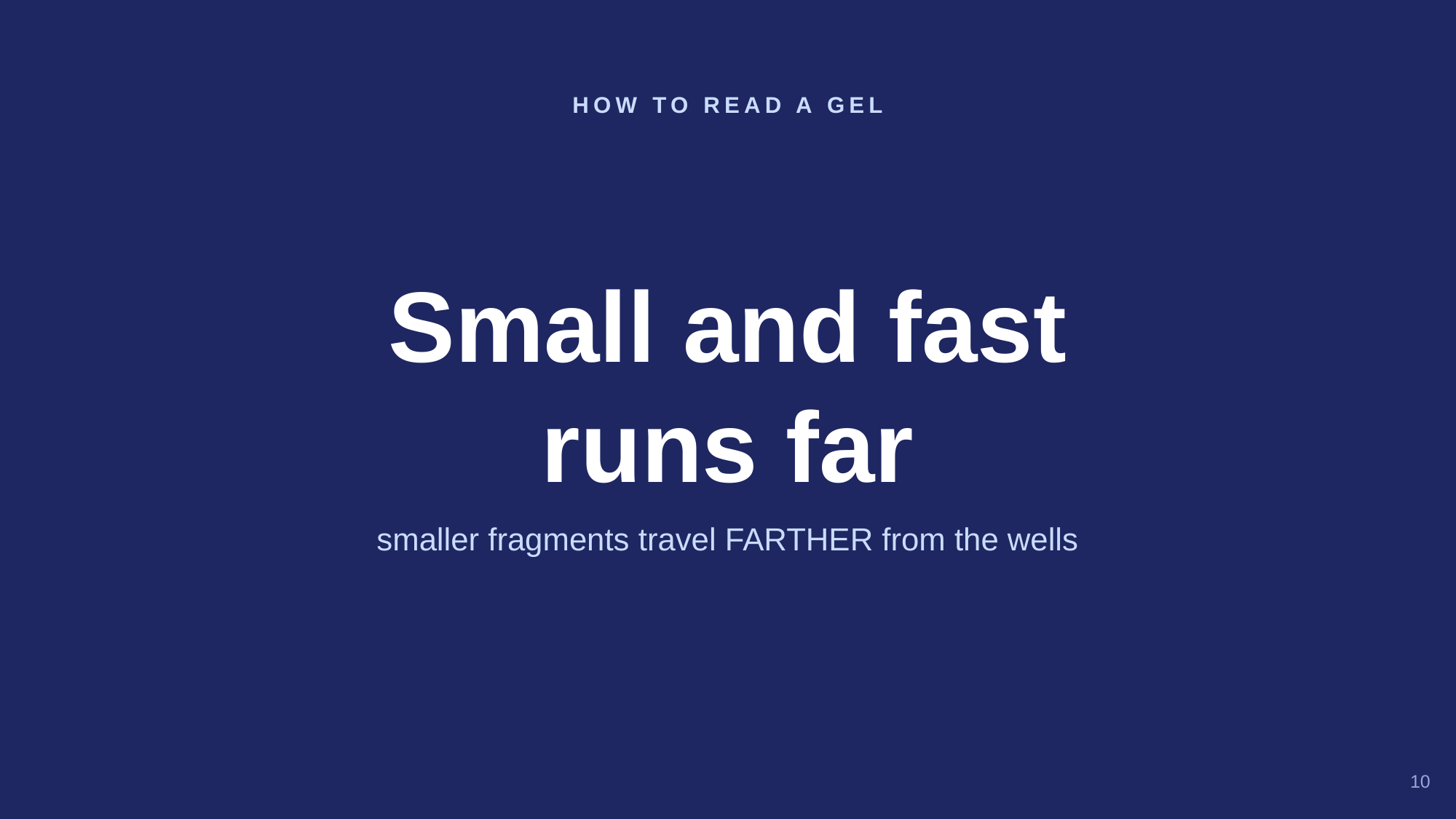

HOW TO READ A GEL
Small and fast
runs far
smaller fragments travel FARTHER from the wells
10